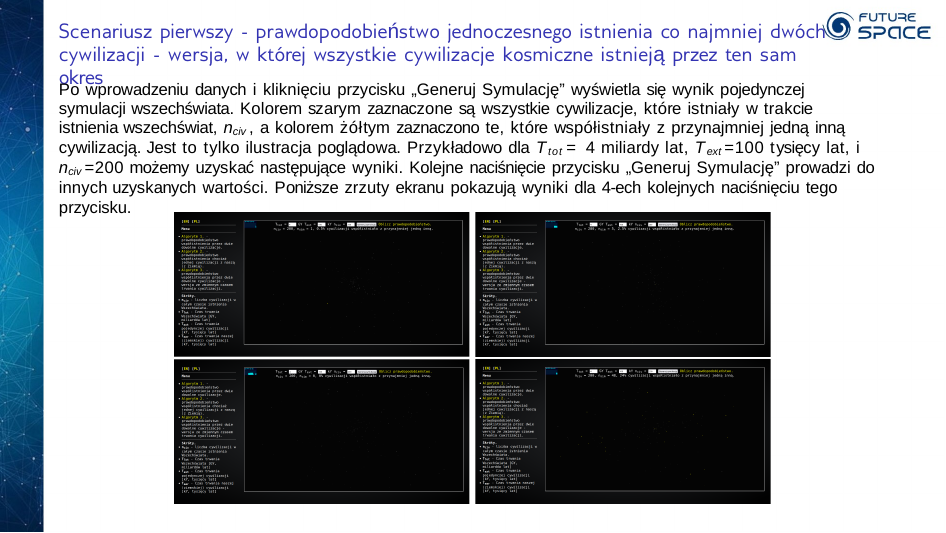

Scenariusz pierwszy - prawdopodobieństwo jednoczesnego istnienia co najmniej dwóch cywilizacji - wersja, w której wszystkie cywilizacje kosmiczne istnieją przez ten sam okres
Po wprowadzeniu danych i kliknięciu przycisku „Generuj Symulację” wyświetla się wynik pojedynczej symulacji wszechświata. Kolorem szarym zaznaczone są wszystkie cywilizacje, które istniały w trakcie istnienia wszechświat, nciv , a kolorem żółtym zaznaczono te, które współistniały z przynajmniej jedną inną cywilizacją. Jest to tylko ilustracja poglądowa. Przykładowo dla Ttot = 4 miliardy lat, Text =100 tysięcy lat, i nciv =200 możemy uzyskać następujące wyniki. Kolejne naciśnięcie przycisku „Generuj Symulację” prowadzi do innych uzyskanych wartości. Poniższe zrzuty ekranu pokazują wyniki dla 4-ech kolejnych naciśnięciu tego przycisku.